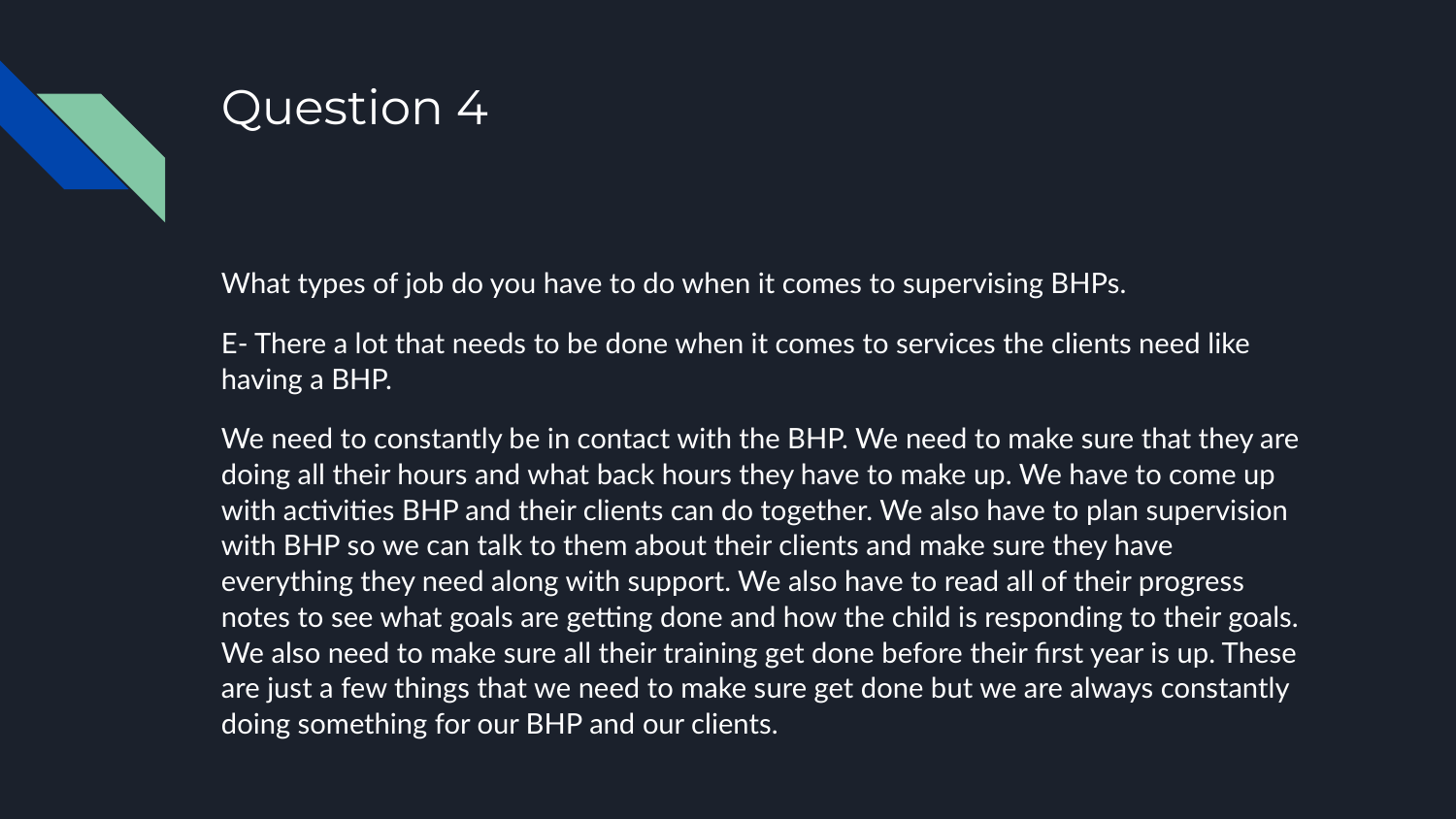

# Question 4
What types of job do you have to do when it comes to supervising BHPs.
E- There a lot that needs to be done when it comes to services the clients need like having a BHP.
We need to constantly be in contact with the BHP. We need to make sure that they are doing all their hours and what back hours they have to make up. We have to come up with activities BHP and their clients can do together. We also have to plan supervision with BHP so we can talk to them about their clients and make sure they have everything they need along with support. We also have to read all of their progress notes to see what goals are getting done and how the child is responding to their goals. We also need to make sure all their training get done before their first year is up. These are just a few things that we need to make sure get done but we are always constantly doing something for our BHP and our clients.